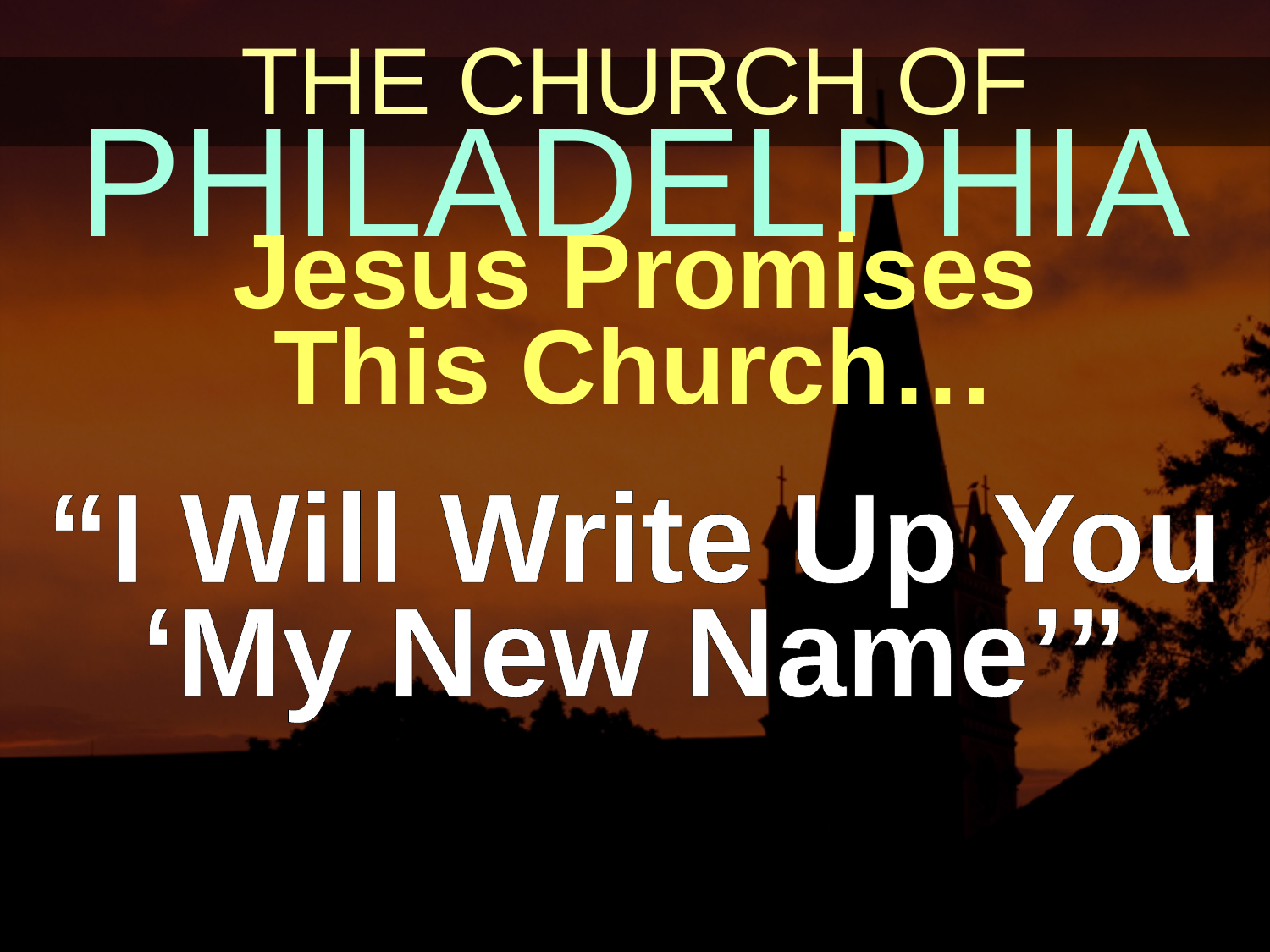

THE CHURCH OF

PHILADELPHIA
Jesus Promises
This Church…
“I Will Write Up You ‘My New Name’”